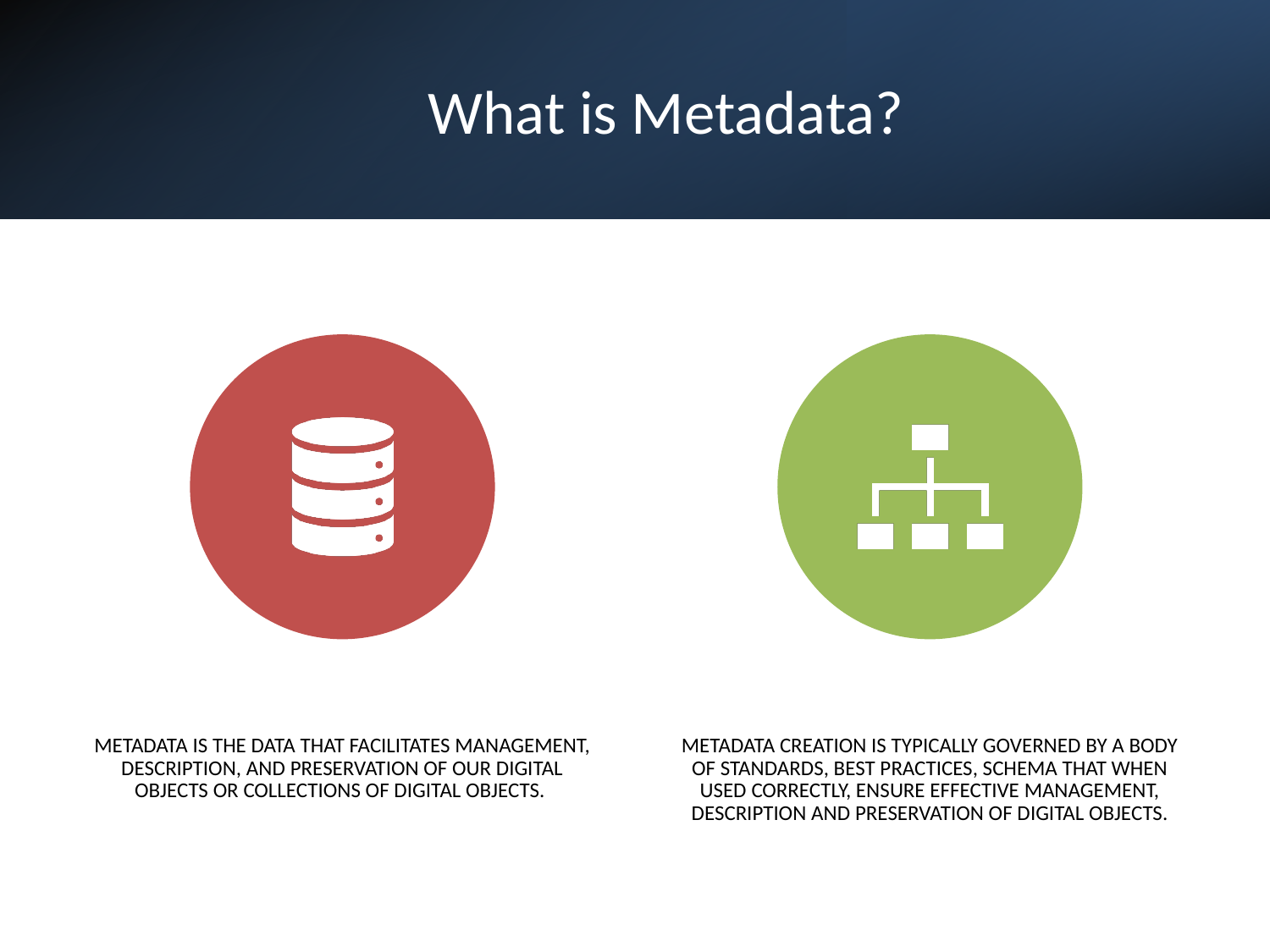

# What is Metadata?
Metadata is the data that facilitates management, description, and preservation of our digital objects or collections of digital objects.
Metadata creation is typically governed by a body of standards, best practices, schema that when used correctly, ensure effective management, description and preservation of digital objects.